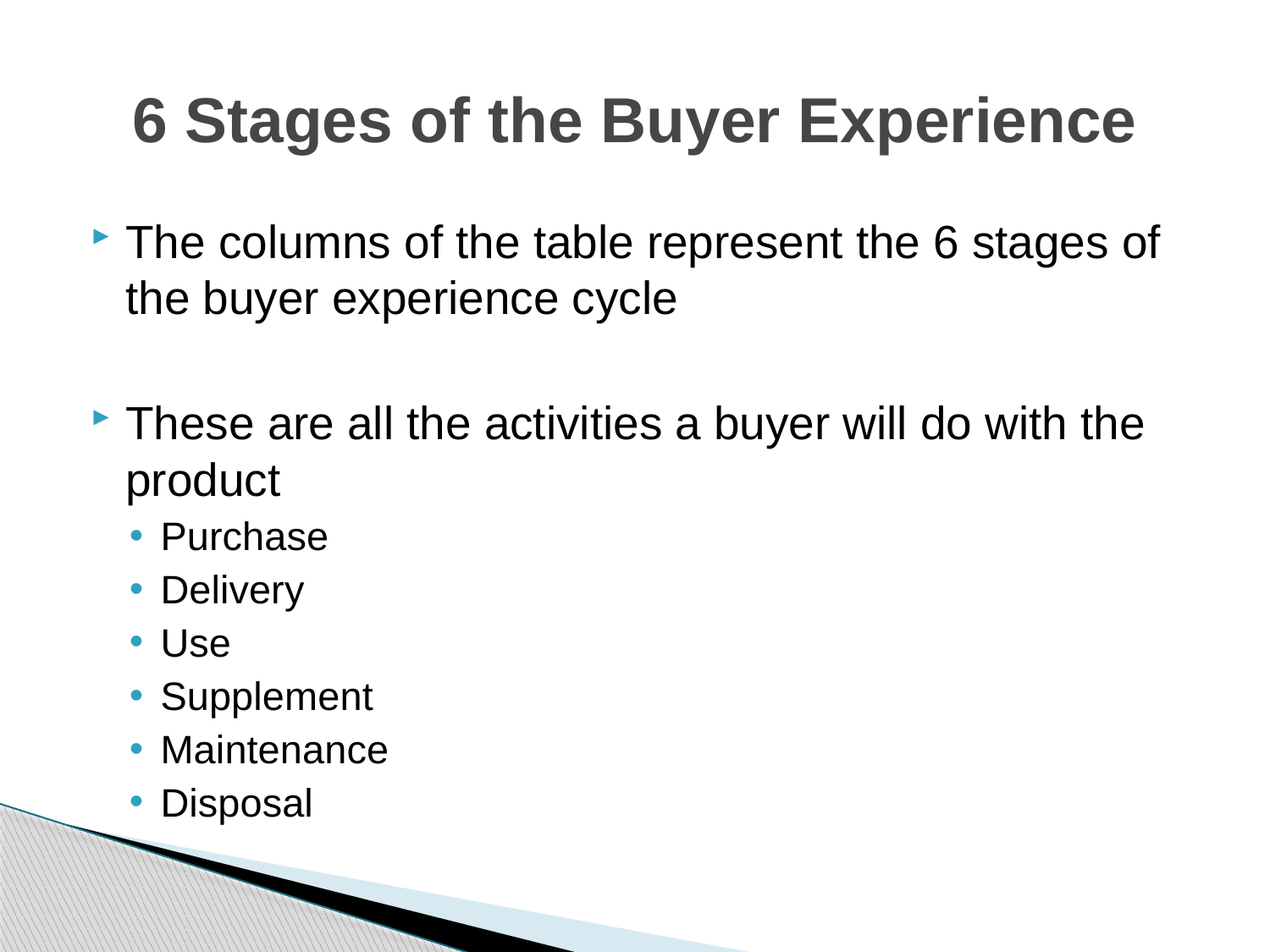

# 6 Stages of the Buyer Experience
The columns of the table represent the 6 stages of the buyer experience cycle

These are all the activities a buyer will do with the product
Purchase
Delivery
Use
Supplement
Maintenance
Disposal